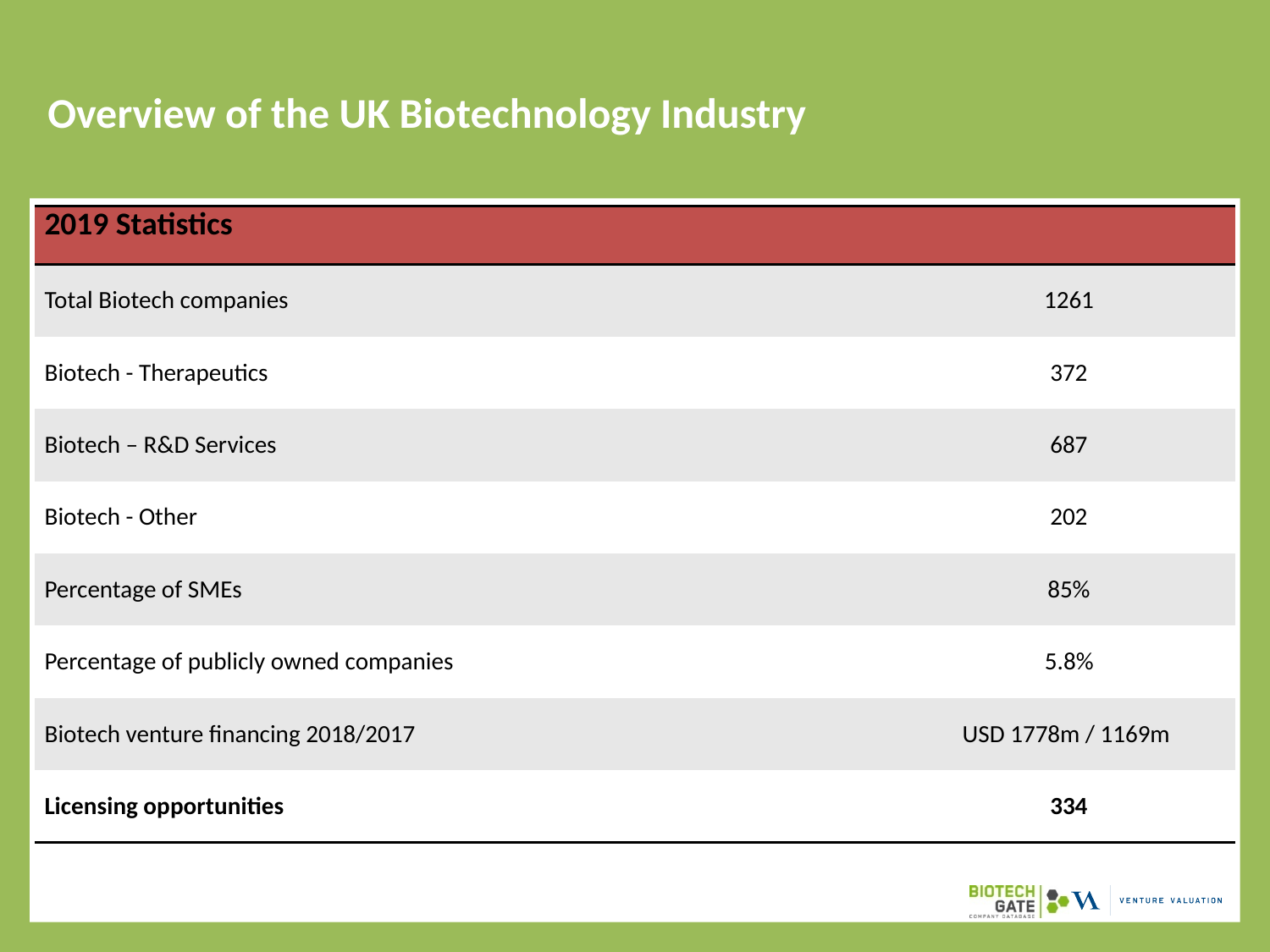

# Overview of the UK Biotechnology Industry
| 2019 Statistics |  |
| --- | --- |
| Total Biotech companies | 1261 |
| Biotech - Therapeutics | 372 |
| Biotech – R&D Services | 687 |
| Biotech - Other | 202 |
| Percentage of SMEs | 85% |
| Percentage of publicly owned companies | 5.8% |
| Biotech venture financing 2018/2017 | USD 1778m / 1169m |
| Licensing opportunities | 334 |